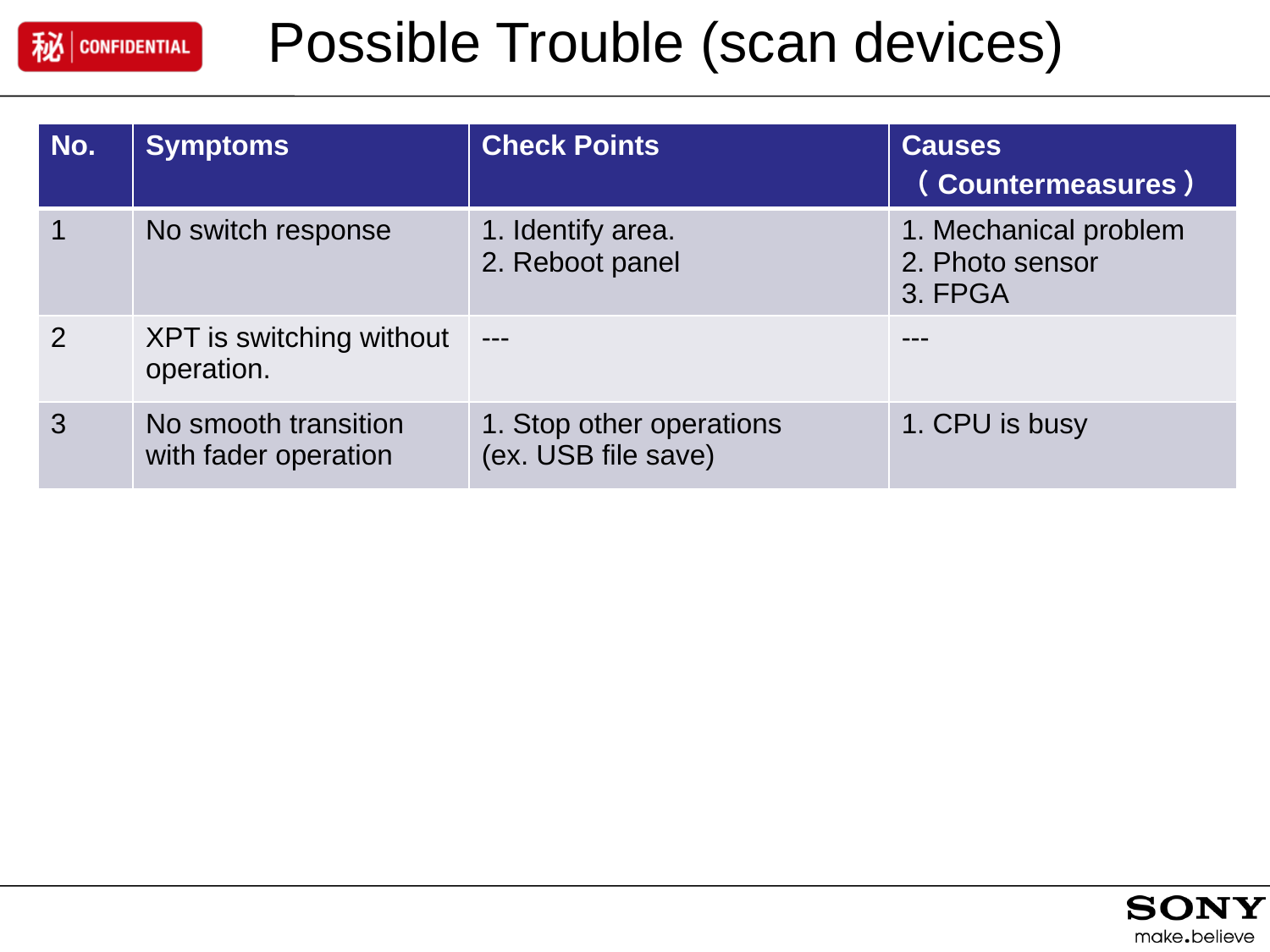

Possible Trouble (scan devices)
| No. | Symptoms | Check Points | Causes （Countermeasures） |
| --- | --- | --- | --- |
| 1 | No switch response | 1. Identify area. 2. Reboot panel | 1. Mechanical problem 2. Photo sensor 3. FPGA |
| 2 | XPT is switching without operation. | --- | --- |
| 3 | No smooth transition with fader operation | 1. Stop other operations (ex. USB file save) | 1. CPU is busy |